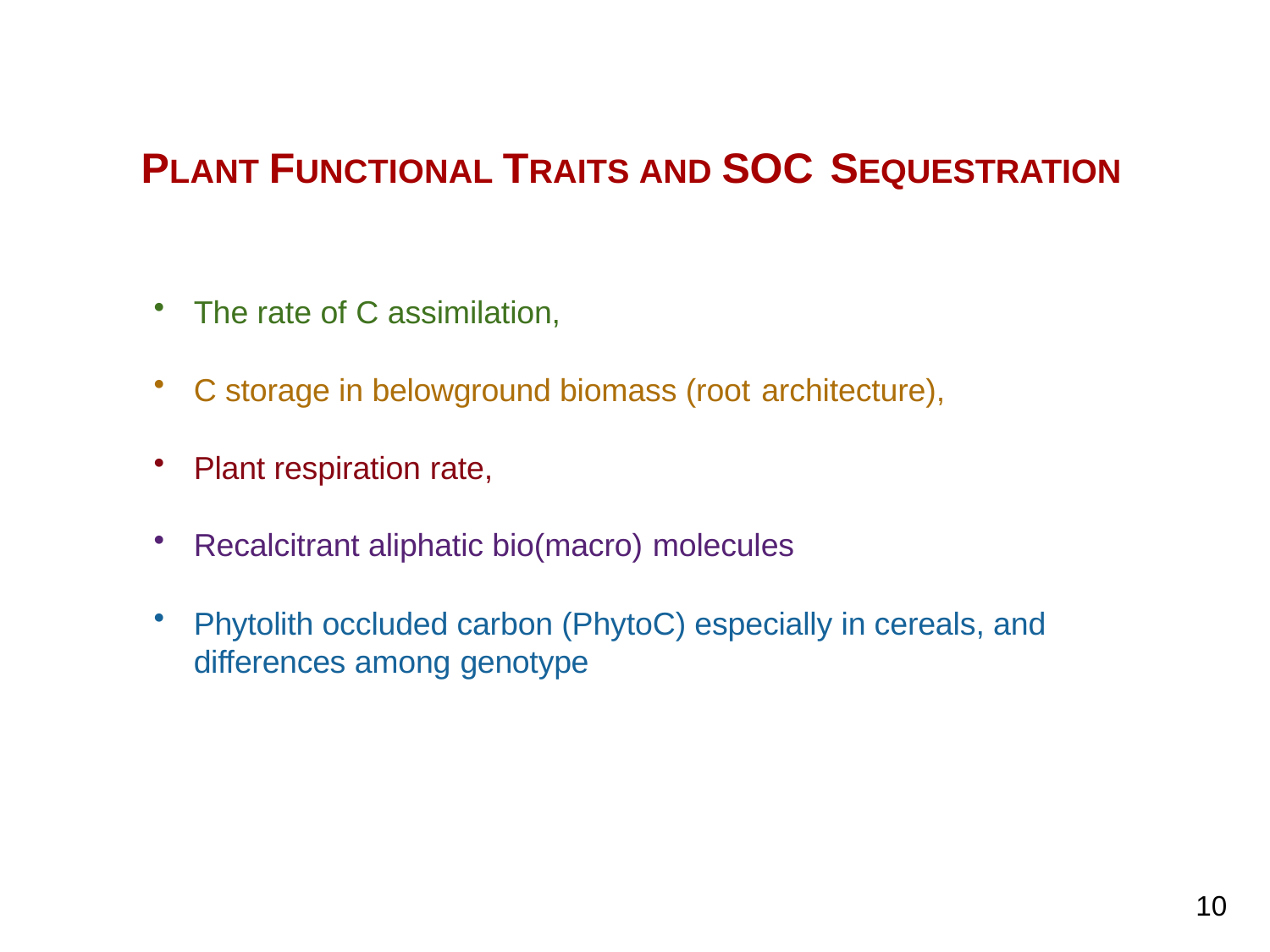

Carbon Management and  Sequestration Center
# PLANT FUNCTIONAL TRAITS AND SOC SEQUESTRATION
The rate of C assimilation,

C storage in belowground biomass (root architecture),

Plant respiration rate,

Recalcitrant aliphatic bio(macro) molecules

Phytolith occluded carbon (PhytoC) especially in cereals, and  differences among genotype
10